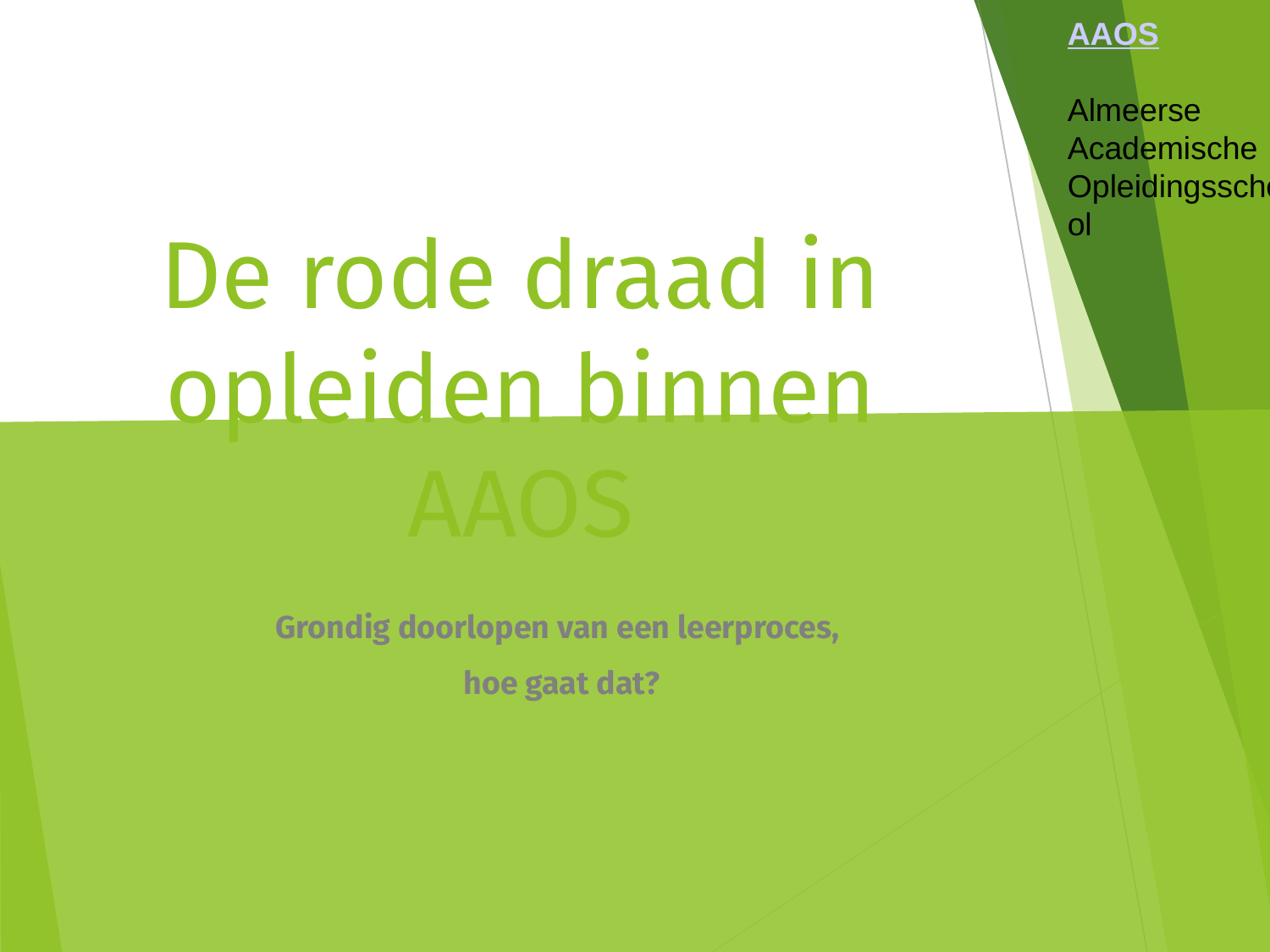

AAOS
Almeerse
Academische
Opleidingsschool
De rode draad in opleiden binnen AAOS
Grondig doorlopen van een leerproces,
hoe gaat dat?